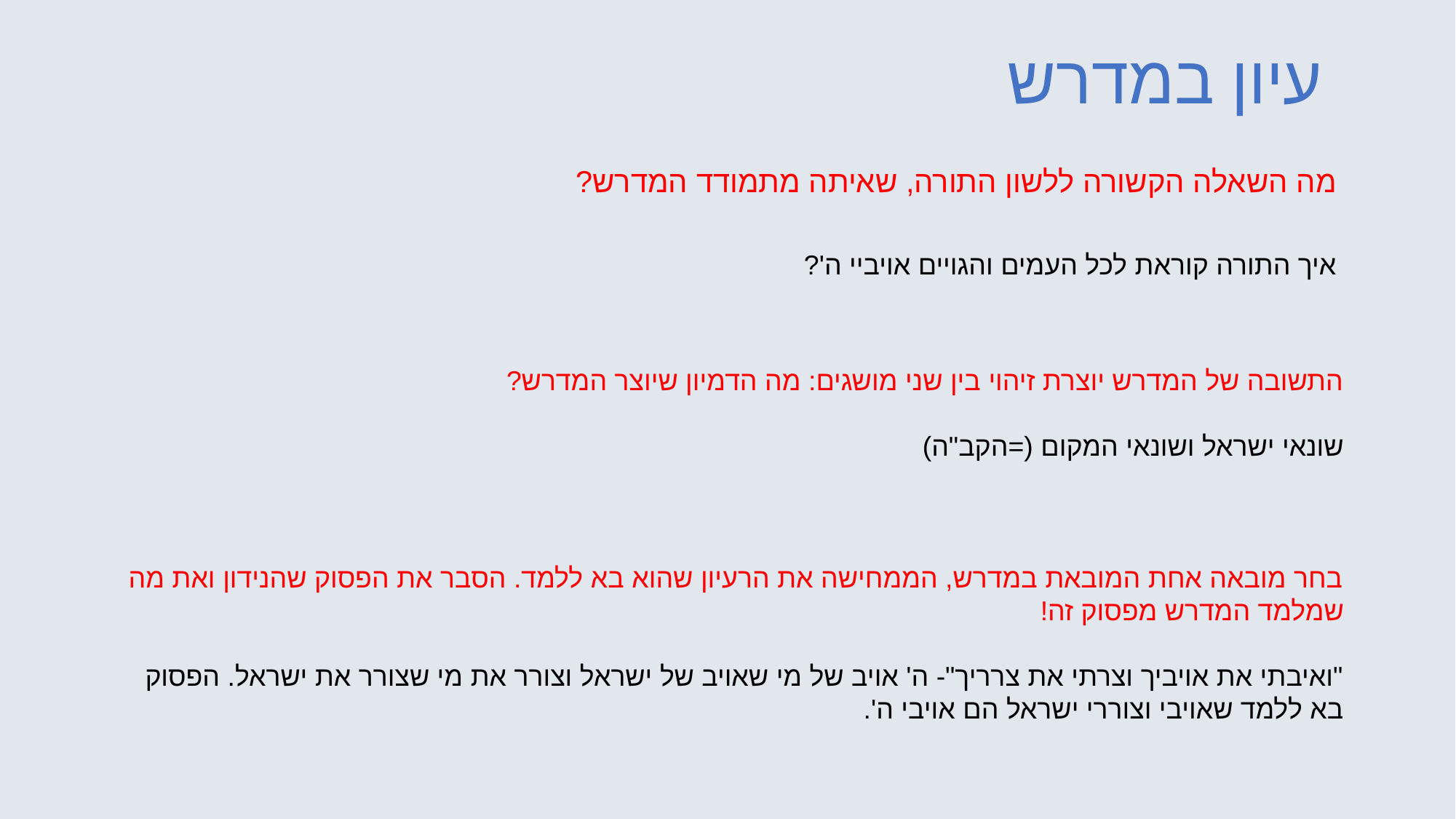

עיון במדרש
מה השאלה הקשורה ללשון התורה, שאיתה מתמודד המדרש?

איך התורה קוראת לכל העמים והגויים אויביי ה'?

התשובה של המדרש יוצרת זיהוי בין שני מושגים: מה הדמיון שיוצר המדרש?

שונאי ישראל ושונאי המקום (=הקב"ה)
בחר מובאה אחת המובאת במדרש, הממחישה את הרעיון שהוא בא ללמד. הסבר את הפסוק שהנידון ואת מה שמלמד המדרש מפסוק זה!

"ואיבתי את אויביך וצרתי את צרריך"- ה' אויב של מי שאויב של ישראל וצורר את מי שצורר את ישראל. הפסוק בא ללמד שאויבי וצוררי ישראל הם אויבי ה'.